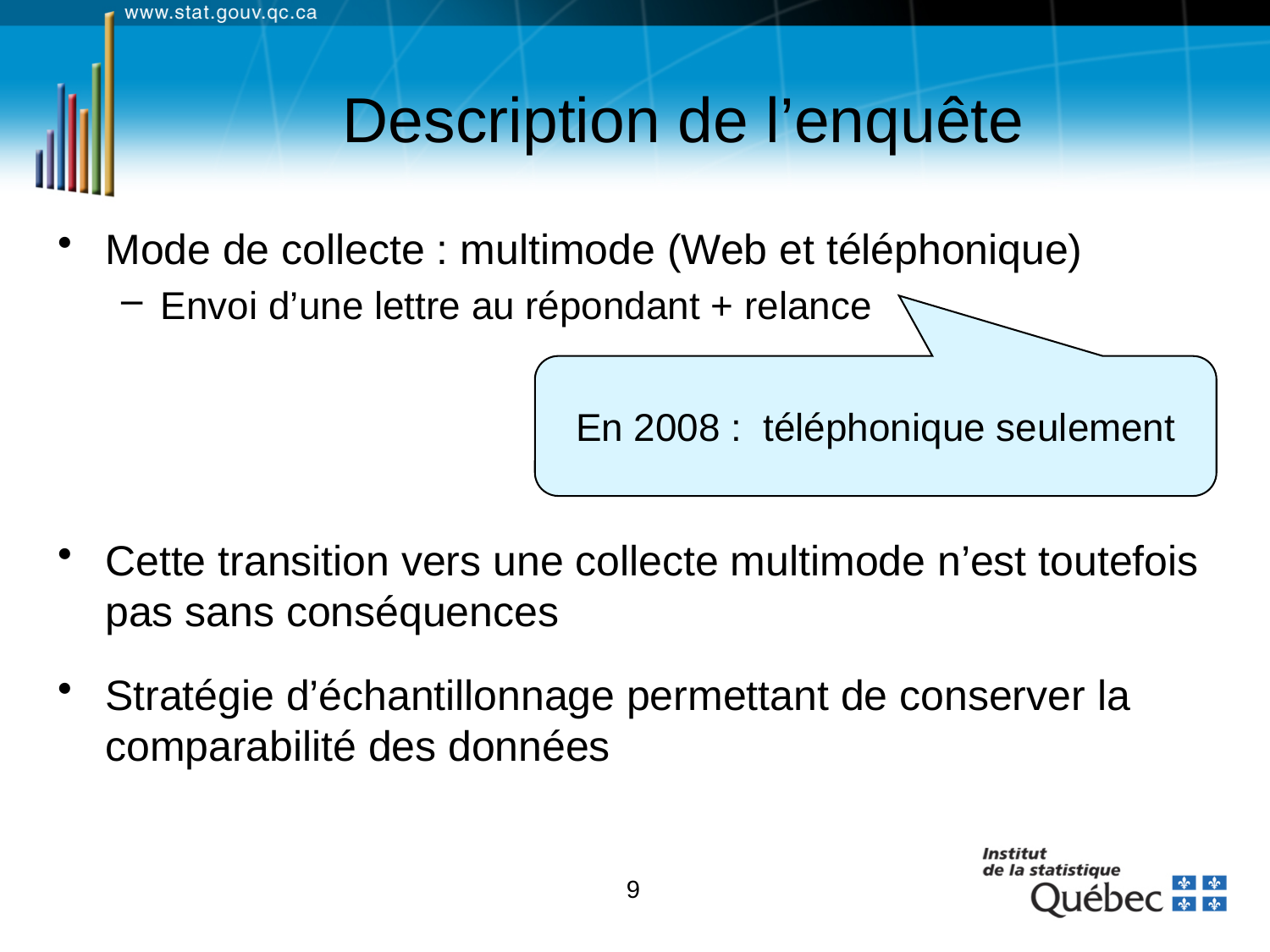

# Description de l’enquête
Mode de collecte : multimode (Web et téléphonique)
Envoi d’une lettre au répondant + relance

Cette transition vers une collecte multimode n’est toutefois pas sans conséquences

Stratégie d’échantillonnage permettant de conserver la comparabilité des données
En 2008 :  téléphonique seulement
9